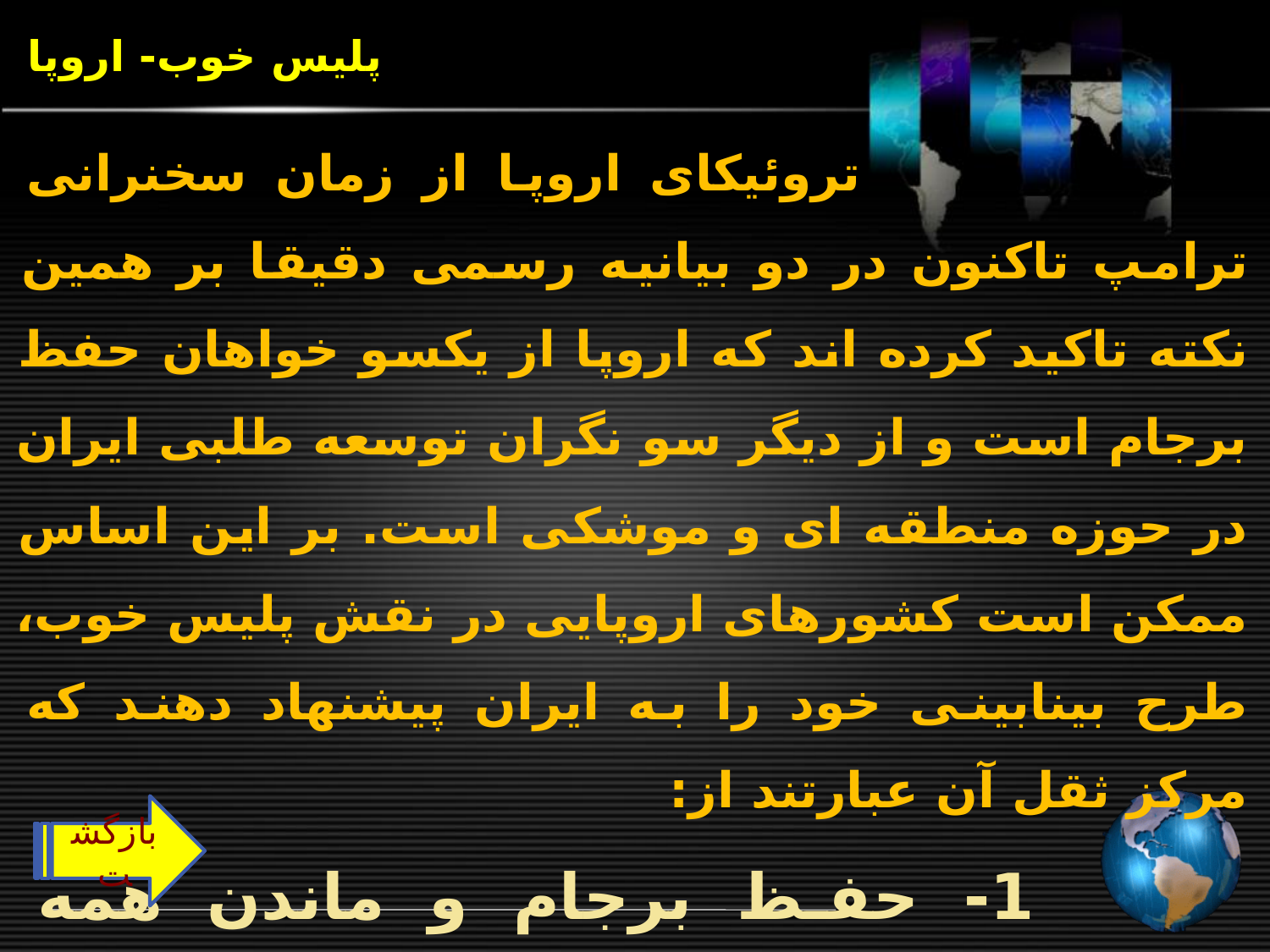

# پلیس خوب- اروپا
تروئیکای اروپا از زمان سخنرانی ترامپ تاکنون در دو بیانیه رسمی دقیقا بر همین نکته تاکید کرده اند که اروپا از یکسو خواهان حفظ برجام است و از دیگر سو نگران توسعه طلبی ایران در حوزه منطقه ای و موشکی است. بر این اساس ممکن است کشورهای اروپایی در نقش پلیس خوب، طرح بینابینی خود را به ایران پیشنهاد دهند که مرکز ثقل آن عبارتند از:
 1- حفظ برجام و ماندن همه طرف‌ها
2-آغاز مذاکرات فراهسته ای
بازگشت